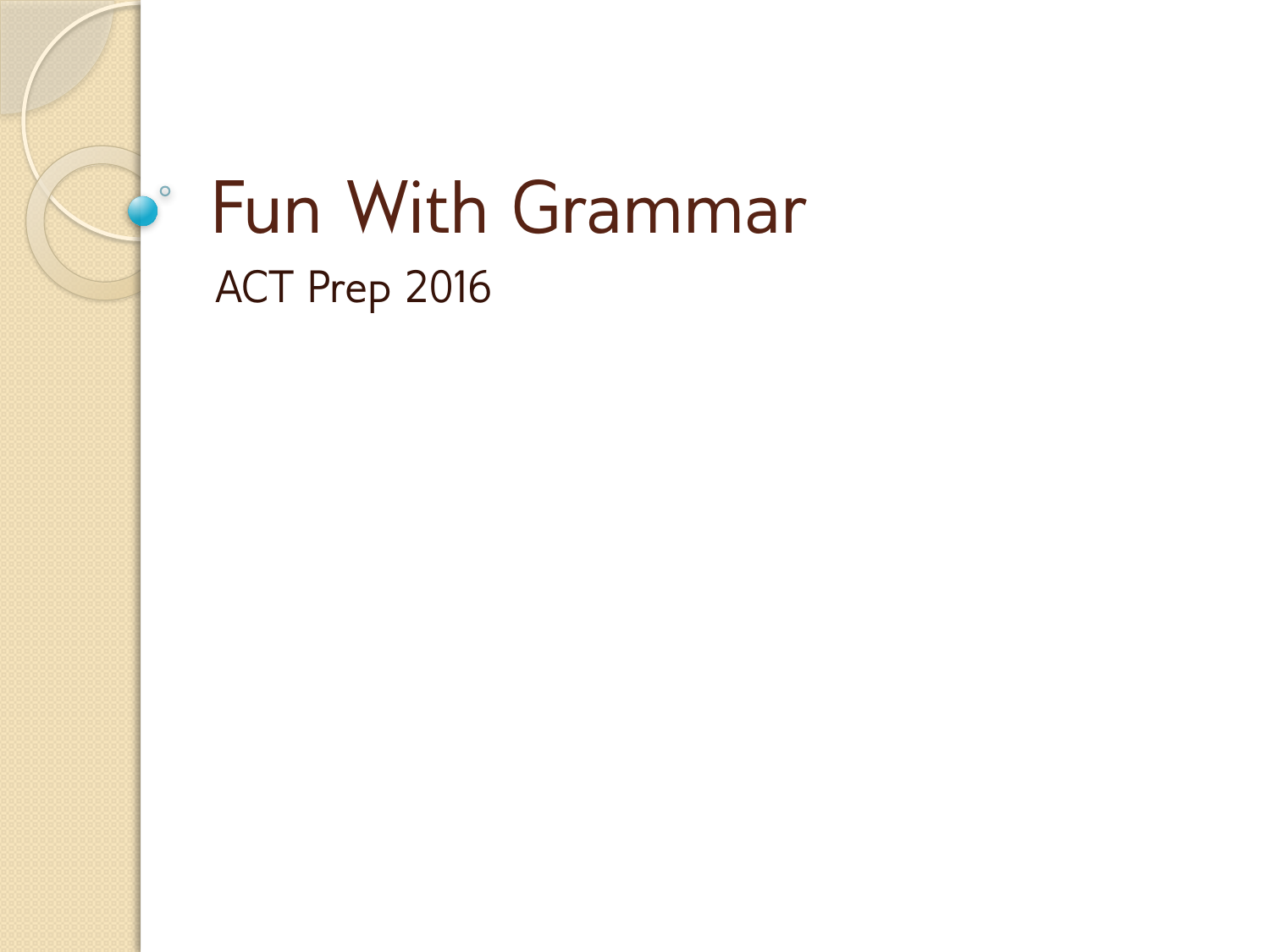

# Fun With Grammar
ACT Prep 2016